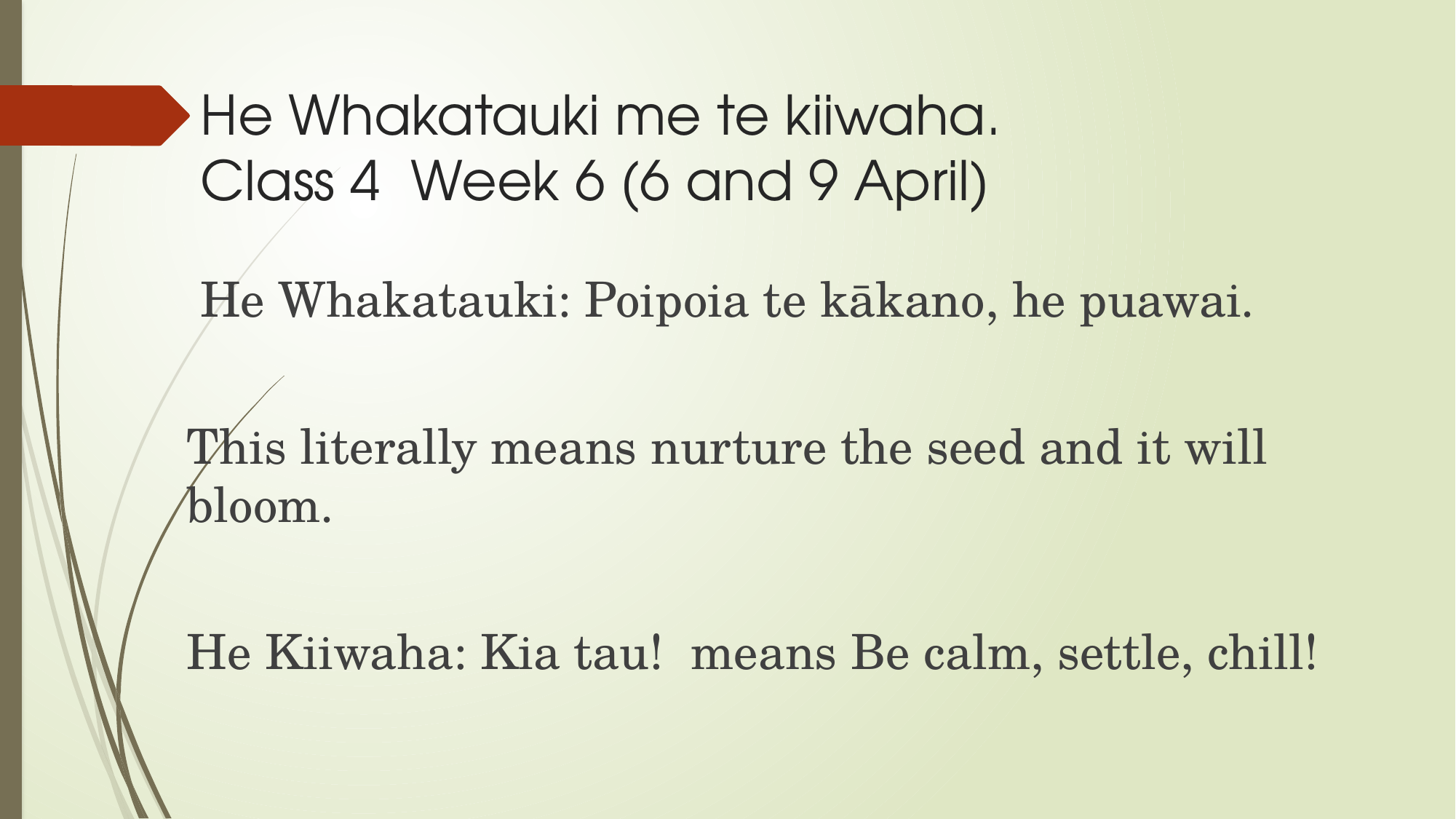

# He Whakatauki me te kiiwaha. Class 4  Week 6 (6 and 9 April)
 He Whakatauki: Poipoia te kākano, he puawai.

This literally means nurture the seed and it will bloom.

He Kiiwaha: Kia tau!  means Be calm, settle, chill!